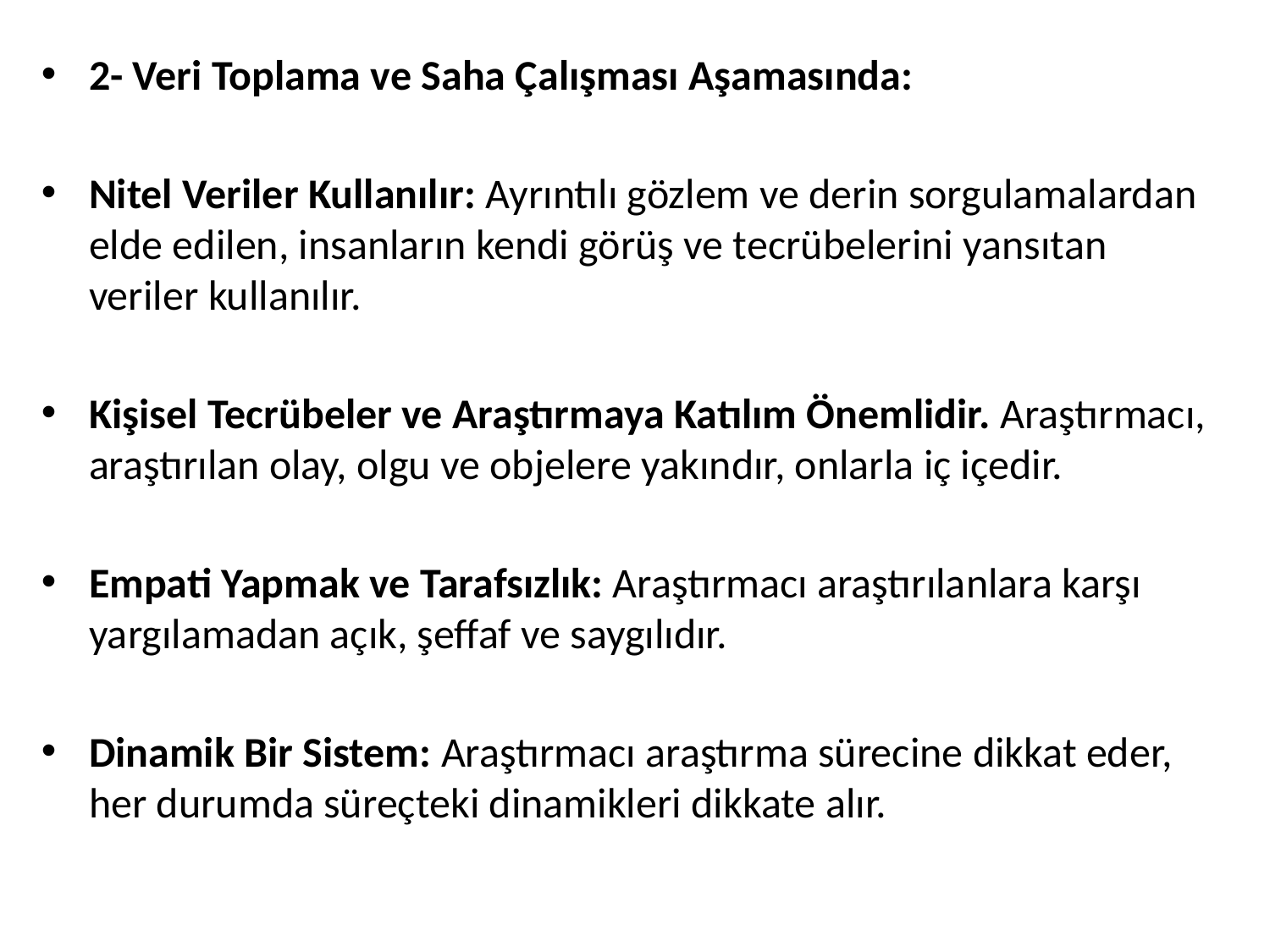

2- Veri Toplama ve Saha Çalışması Aşamasında:

Nitel Veriler Kullanılır: Ayrıntılı gözlem ve derin sorgulamalardan elde edilen, insanların kendi görüş ve tecrübelerini yansıtan veriler kullanılır.

Kişisel Tecrübeler ve Araştırmaya Katılım Önemlidir. Araştırmacı, araştırılan olay, olgu ve objelere yakındır, onlarla iç içedir.

Empati Yapmak ve Tarafsızlık: Araştırmacı araştırılanlara karşı yargılamadan açık, şeffaf ve saygılıdır.

Dinamik Bir Sistem: Araştırmacı araştırma sürecine dikkat eder, her durumda süreçteki dinamikleri dikkate alır.